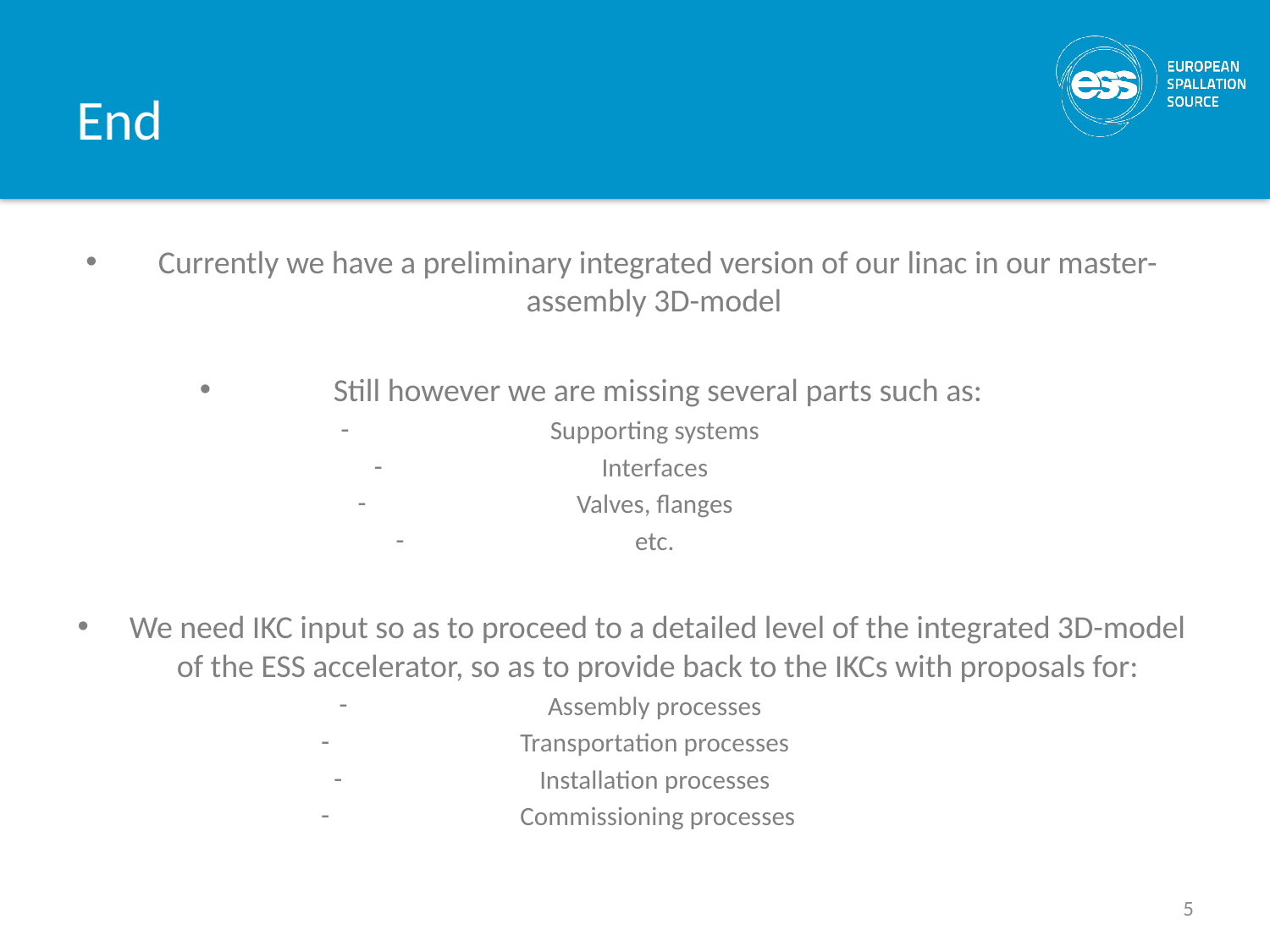

# End
Currently we have a preliminary integrated version of our linac in our master-assembly 3D-model

Still however we are missing several parts such as:
Supporting systems
Interfaces
Valves, flanges
etc.

We need IKC input so as to proceed to a detailed level of the integrated 3D-model of the ESS accelerator, so as to provide back to the IKCs with proposals for:
Assembly processes
Transportation processes
Installation processes
Commissioning processes
5